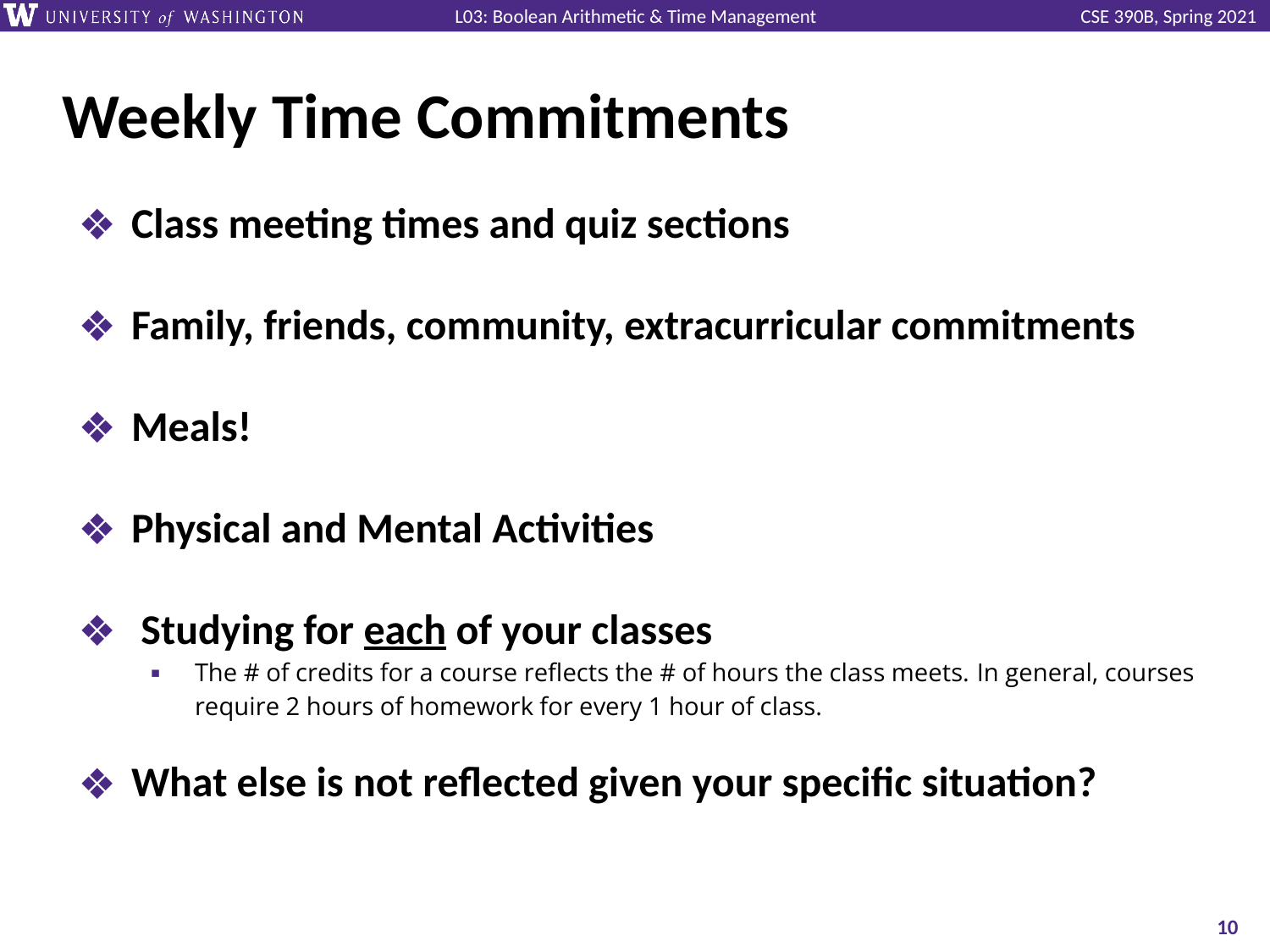

# Weekly Time Commitments
Class meeting times and quiz sections
Family, friends, community, extracurricular commitments
Meals!
Physical and Mental Activities
 Studying for each of your classes
The # of credits for a course reflects the # of hours the class meets. In general, courses require 2 hours of homework for every 1 hour of class.
What else is not reflected given your specific situation?
10